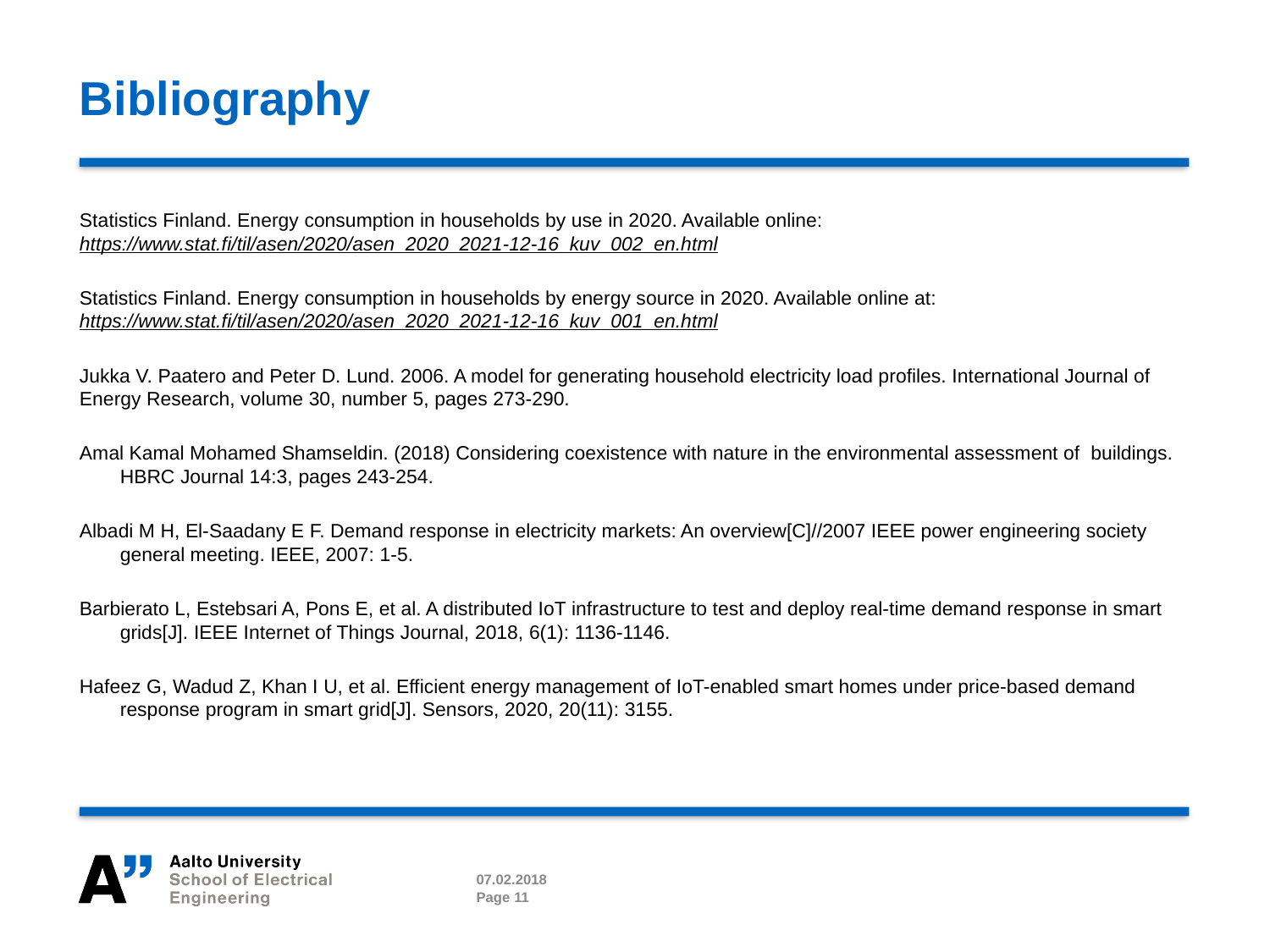

# Bibliography
Statistics Finland. Energy consumption in households by use in 2020. Available online: https://www.stat.fi/til/asen/2020/asen_2020_2021-12-16_kuv_002_en.html

Statistics Finland. Energy consumption in households by energy source in 2020. Available online at: https://www.stat.fi/til/asen/2020/asen_2020_2021-12-16_kuv_001_en.html

Jukka V. Paatero and Peter D. Lund. 2006. A model for generating household electricity load profiles. International Journal of Energy Research, volume 30, number 5, pages 273-290.

Amal Kamal Mohamed Shamseldin. (2018) Considering coexistence with nature in the environmental assessment of  buildings. HBRC Journal 14:3, pages 243-254.

Albadi M H, El-Saadany E F. Demand response in electricity markets: An overview[C]//2007 IEEE power engineering society general meeting. IEEE, 2007: 1-5.

Barbierato L, Estebsari A, Pons E, et al. A distributed IoT infrastructure to test and deploy real-time demand response in smart grids[J]. IEEE Internet of Things Journal, 2018, 6(1): 1136-1146.

Hafeez G, Wadud Z, Khan I U, et al. Efficient energy management of IoT-enabled smart homes under price-based demand response program in smart grid[J]. Sensors, 2020, 20(11): 3155.

07.02.2018
Page 11